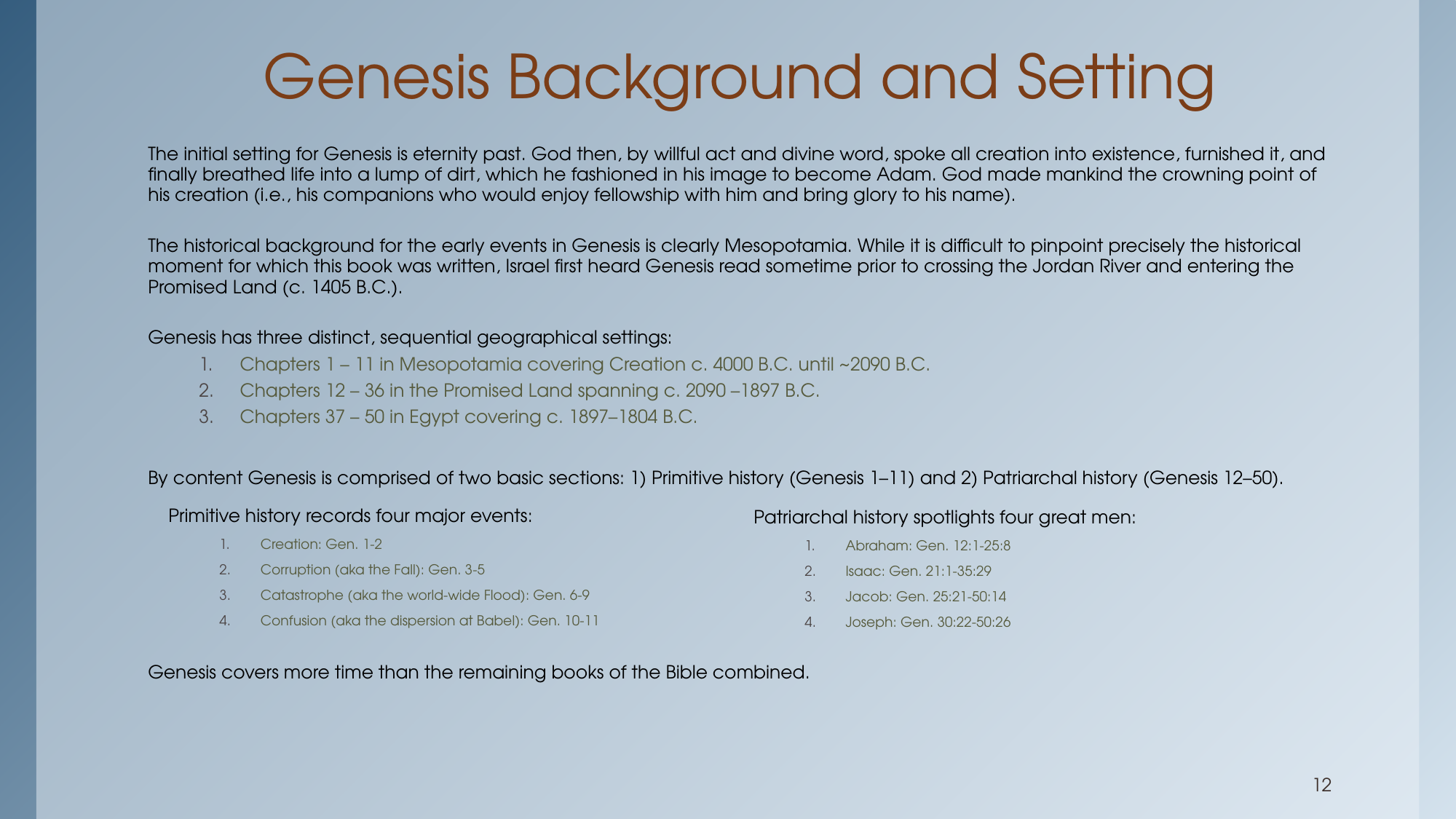

# Genesis Background and Setting
The initial setting for Genesis is eternity past. God then, by willful act and divine word, spoke all creation into existence, furnished it, and finally breathed life into a lump of dirt, which he fashioned in his image to become Adam. God made mankind the crowning point of his creation (i.e., his companions who would enjoy fellowship with him and bring glory to his name).

The historical background for the early events in Genesis is clearly Mesopotamia. While it is difficult to pinpoint precisely the historical moment for which this book was written, Israel first heard Genesis read sometime prior to crossing the Jordan River and entering the Promised Land (c. 1405 B.C.).

Genesis has three distinct, sequential geographical settings:
Chapters 1 – 11 in Mesopotamia covering Creation c. 4000 B.C. until ~2090 B.C.
Chapters 12 – 36 in the Promised Land spanning c. 2090 –1897 B.C.
Chapters 37 – 50 in Egypt covering c. 1897–1804 B.C.

By content Genesis is comprised of two basic sections: 1) Primitive history (Genesis 1–11) and 2) Patriarchal history (Genesis 12–50).

Genesis covers more time than the remaining books of the Bible combined.

Primitive history records four major events:
Creation: Gen. 1-2
Corruption (aka the Fall): Gen. 3-5
Catastrophe (aka the world-wide Flood): Gen. 6-9
Confusion (aka the dispersion at Babel): Gen. 10-11
Patriarchal history spotlights four great men:
Abraham: Gen. 12:1-25:8
Isaac: Gen. 21:1-35:29
Jacob: Gen. 25:21-50:14
Joseph: Gen. 30:22-50:26
12